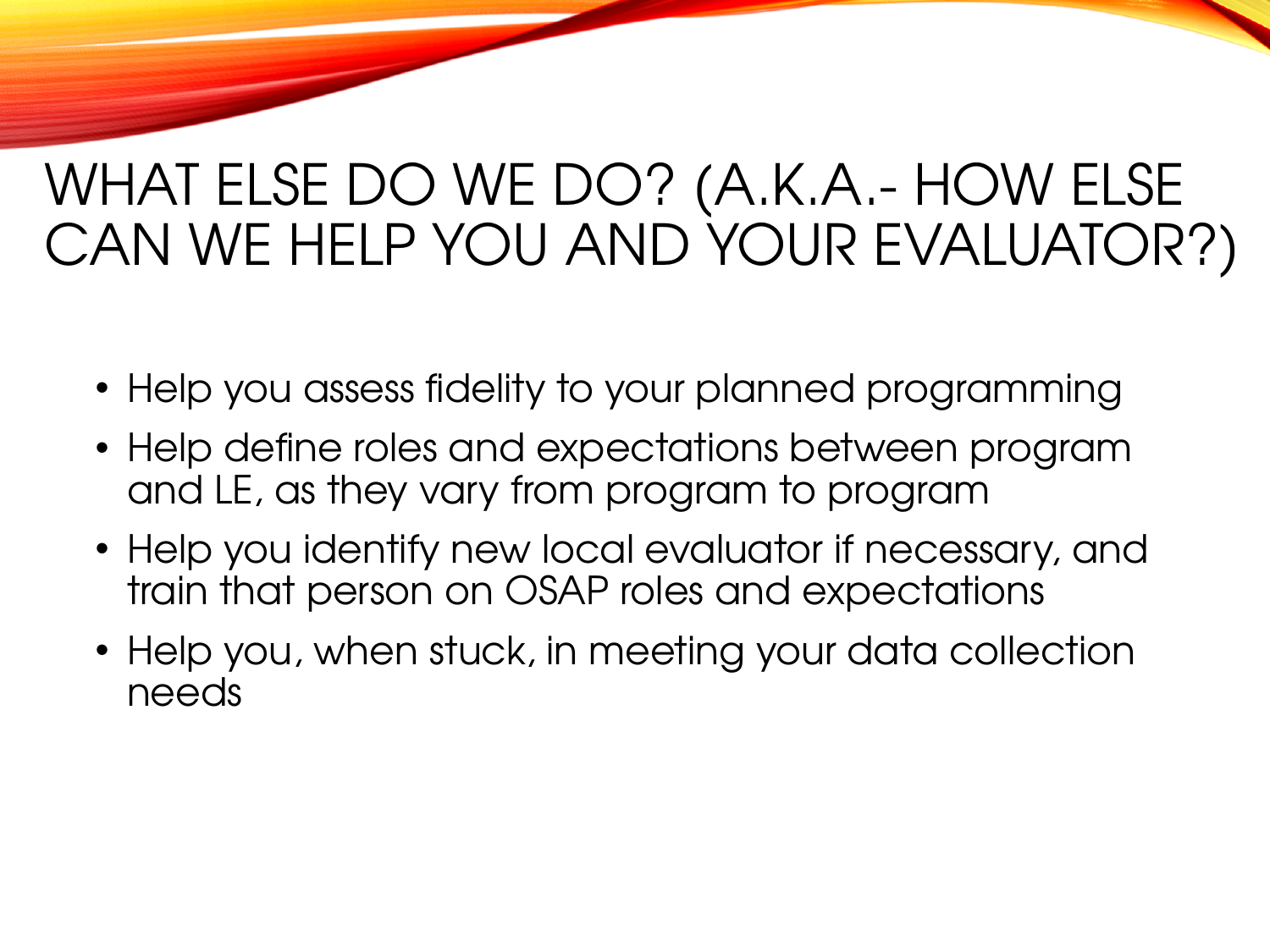

# What else do we do? (A.k.a.- How else can we help you and your evaluator?)
Help you assess fidelity to your planned programming
Help define roles and expectations between program and LE, as they vary from program to program
Help you identify new local evaluator if necessary, and train that person on OSAP roles and expectations
Help you, when stuck, in meeting your data collection needs